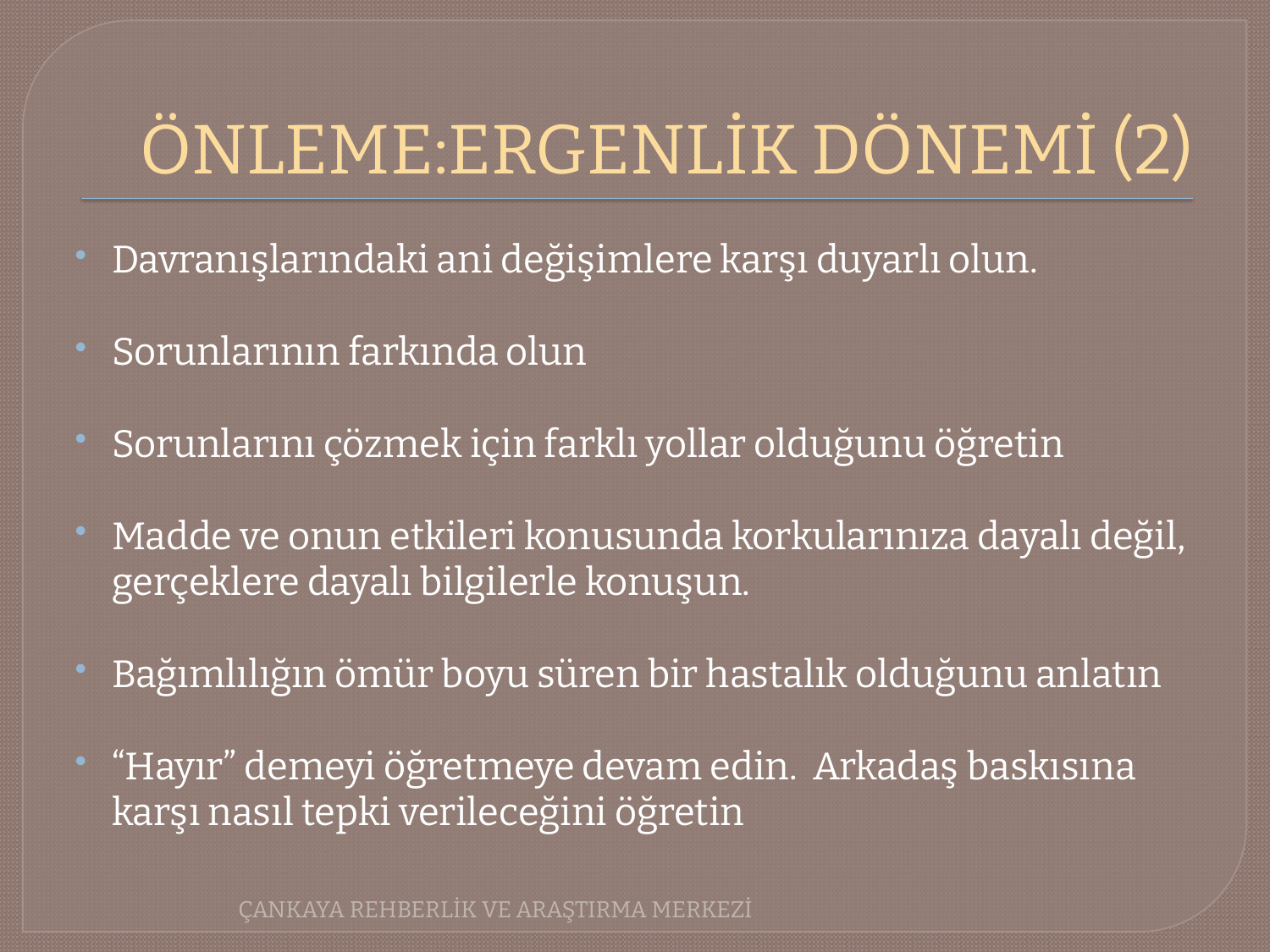

# ÖNLEME:ERGENLİK DÖNEMİ (2)
Davranışlarındaki ani değişimlere karşı duyarlı olun.

Sorunlarının farkında olun

Sorunlarını çözmek için farklı yollar olduğunu öğretin

Madde ve onun etkileri konusunda korkularınıza dayalı değil, gerçeklere dayalı bilgilerle konuşun.

Bağımlılığın ömür boyu süren bir hastalık olduğunu anlatın

“Hayır” demeyi öğretmeye devam edin.  Arkadaş baskısına karşı nasıl tepki verileceğini öğretin

ÇANKAYA REHBERLİK VE ARAŞTIRMA MERKEZİ